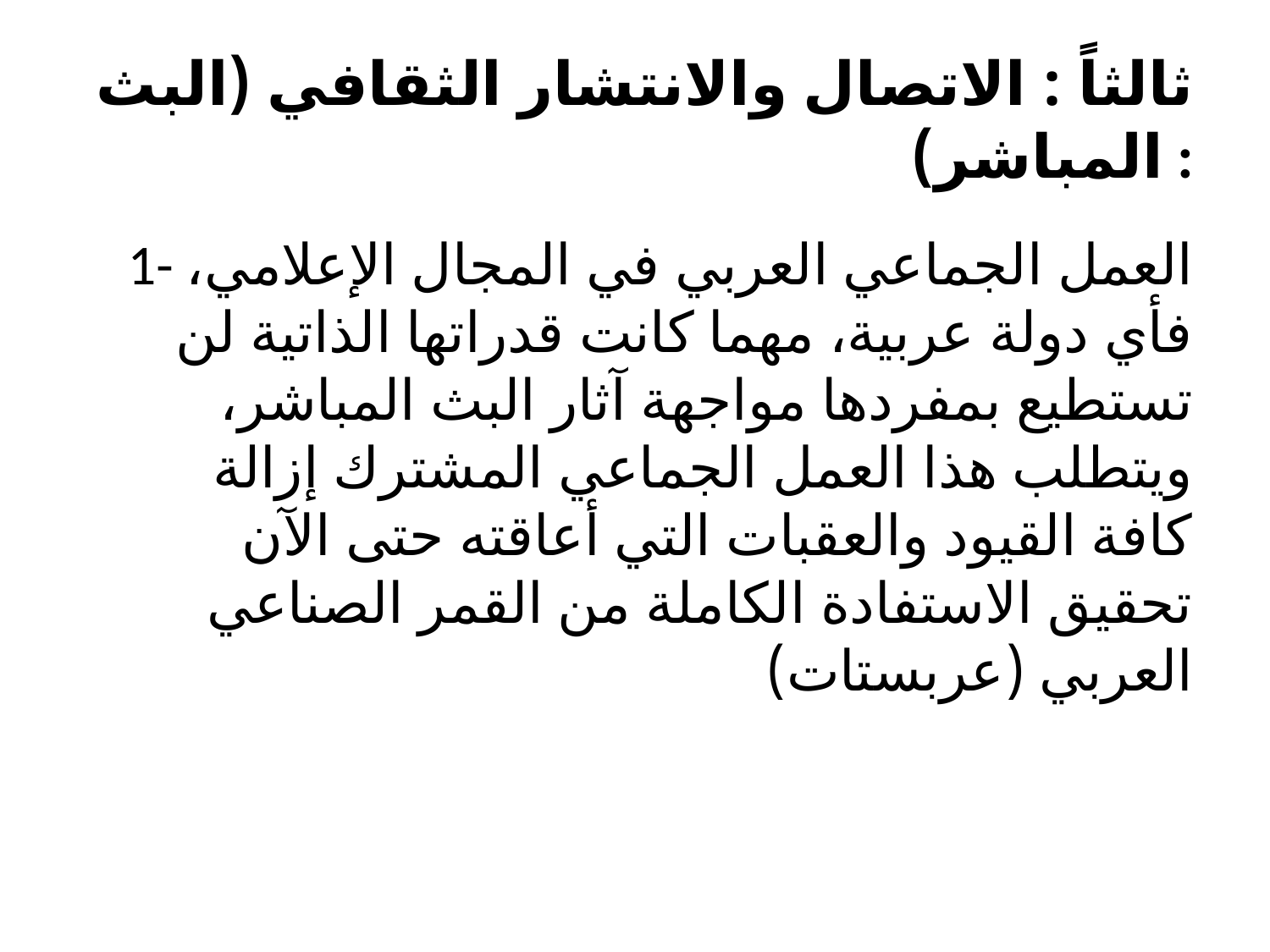

# ثالثاً : الاتصال والانتشار الثقافي (البث المباشر) :
1- العمل الجماعي العربي في المجال الإعلامي، فأي دولة عربية، مهما كانت قدراتها الذاتية لن تستطيع بمفردها مواجهة آثار البث المباشر، ويتطلب هذا العمل الجماعي المشترك إزالة كافة القيود والعقبات التي أعاقته حتى الآن تحقيق الاستفادة الكاملة من القمر الصناعي العربي (عربستات)